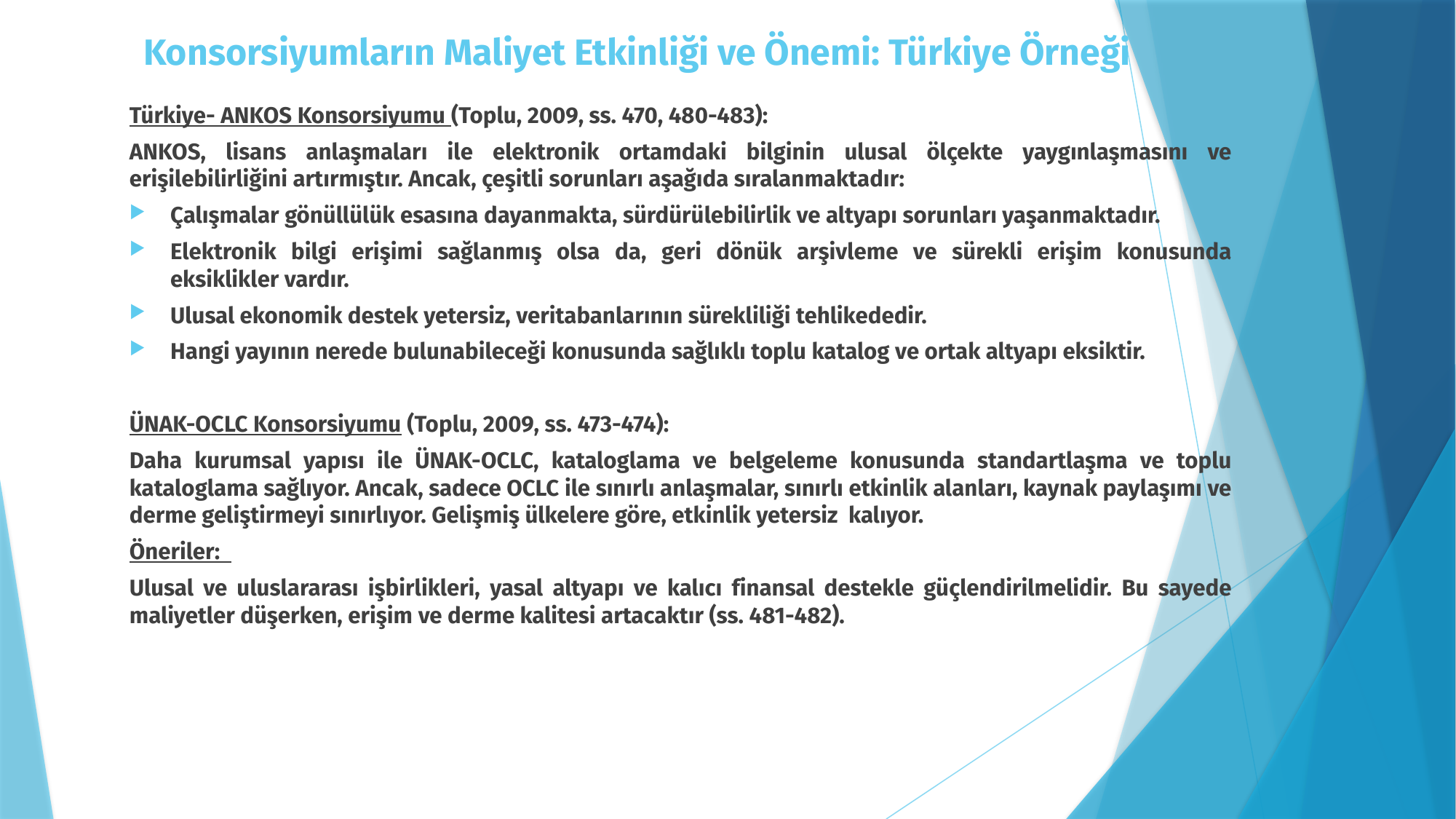

# Konsorsiyumların Maliyet Etkinliği ve Önemi: Türkiye Örneği
Türkiye- ANKOS Konsorsiyumu (Toplu, 2009, ss. 470, 480-483):
ANKOS, lisans anlaşmaları ile elektronik ortamdaki bilginin ulusal ölçekte yaygınlaşmasını ve erişilebilirliğini artırmıştır. Ancak, çeşitli sorunları aşağıda sıralanmaktadır:
Çalışmalar gönüllülük esasına dayanmakta, sürdürülebilirlik ve altyapı sorunları yaşanmaktadır.
Elektronik bilgi erişimi sağlanmış olsa da, geri dönük arşivleme ve sürekli erişim konusunda eksiklikler vardır.
Ulusal ekonomik destek yetersiz, veritabanlarının sürekliliği tehlikededir.
Hangi yayının nerede bulunabileceği konusunda sağlıklı toplu katalog ve ortak altyapı eksiktir.

ÜNAK-OCLC Konsorsiyumu (Toplu, 2009, ss. 473-474):
Daha kurumsal yapısı ile ÜNAK-OCLC, kataloglama ve belgeleme konusunda standartlaşma ve toplu kataloglama sağlıyor. Ancak, sadece OCLC ile sınırlı anlaşmalar, sınırlı etkinlik alanları, kaynak paylaşımı ve derme geliştirmeyi sınırlıyor. Gelişmiş ülkelere göre, etkinlik yetersiz  kalıyor.
Öneriler:
Ulusal ve uluslararası işbirlikleri, yasal altyapı ve kalıcı finansal destekle güçlendirilmelidir. Bu sayede maliyetler düşerken, erişim ve derme kalitesi artacaktır (ss. 481-482).